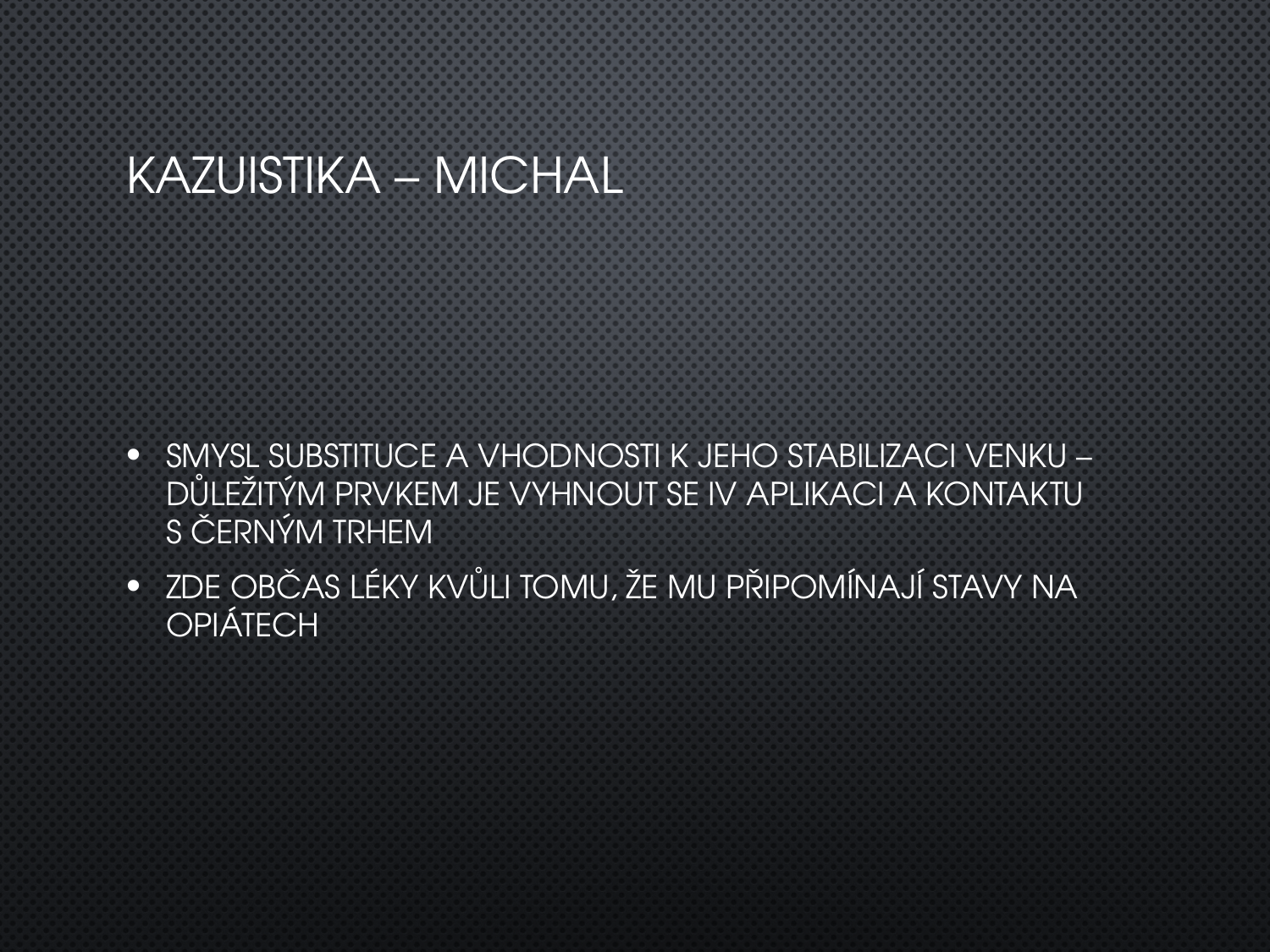

# Kazuistika – Michal
smysl substituce a vhodnosti k jeho stabilizaci venku – důležitým prvkem je vyhnout se IV aplikaci a kontaktu s černým trhem
zde občas léky kvůli tomu, že mu připomínají stavy na opiátech